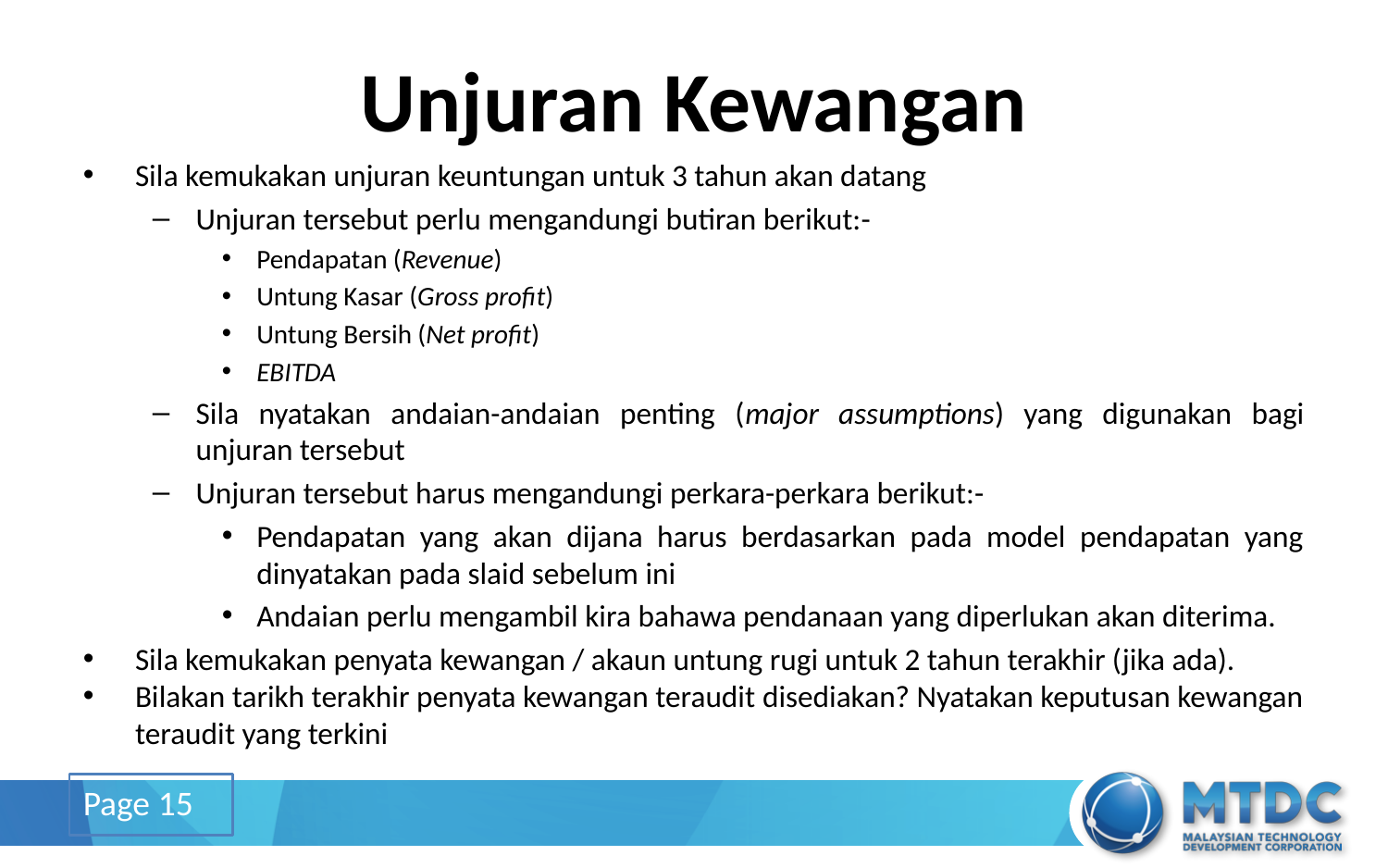

# Unjuran Kewangan
Sila kemukakan unjuran keuntungan untuk 3 tahun akan datang
Unjuran tersebut perlu mengandungi butiran berikut:-
Pendapatan (Revenue)
Untung Kasar (Gross profit)
Untung Bersih (Net profit)
EBITDA
Sila nyatakan andaian-andaian penting (major assumptions) yang digunakan bagi unjuran tersebut
Unjuran tersebut harus mengandungi perkara-perkara berikut:-
Pendapatan yang akan dijana harus berdasarkan pada model pendapatan yang dinyatakan pada slaid sebelum ini
Andaian perlu mengambil kira bahawa pendanaan yang diperlukan akan diterima.
Sila kemukakan penyata kewangan / akaun untung rugi untuk 2 tahun terakhir (jika ada).
Bilakan tarikh terakhir penyata kewangan teraudit disediakan? Nyatakan keputusan kewangan teraudit yang terkini